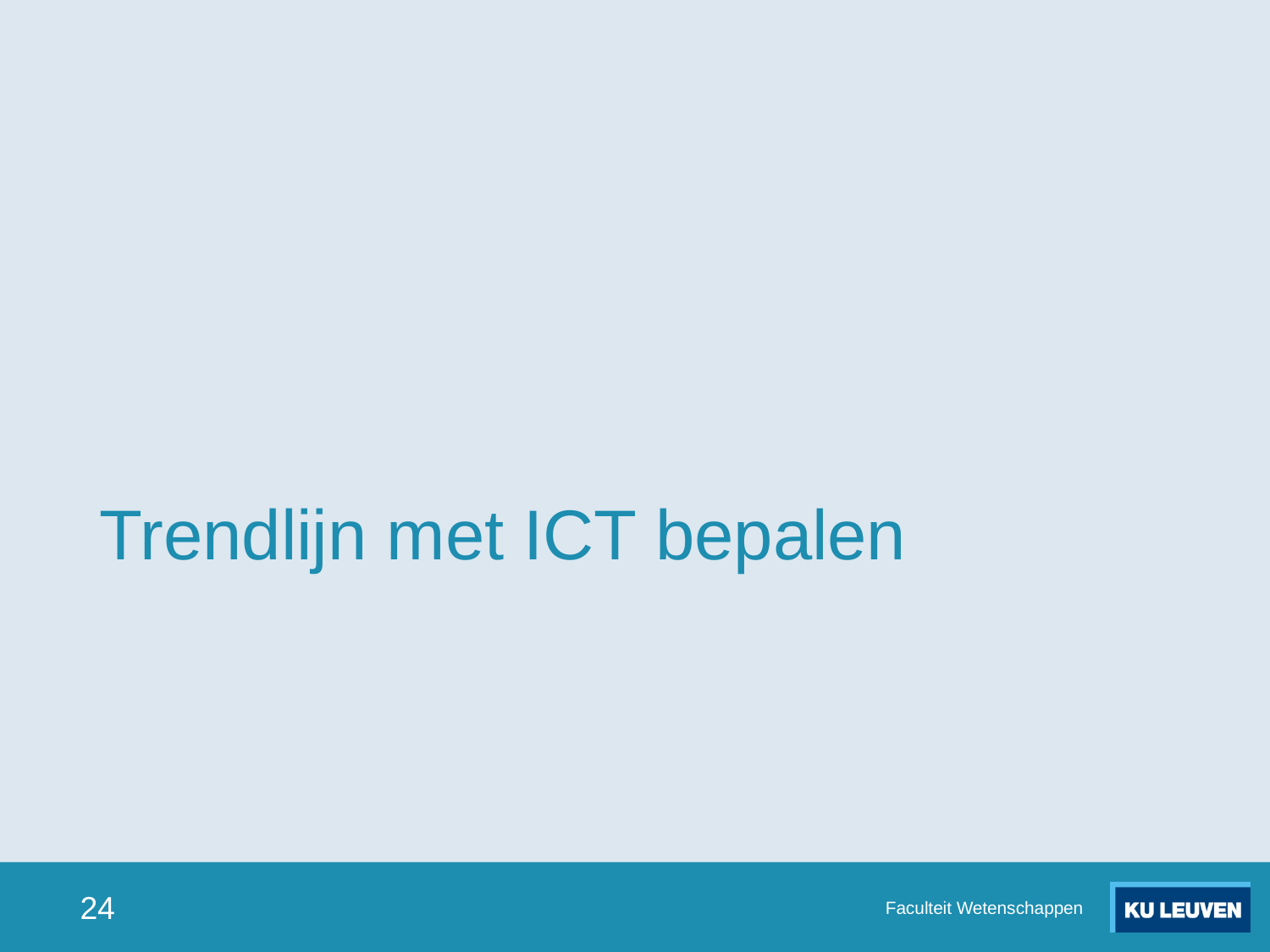

# Trendlijn met ICT bepalen

24
Faculteit Wetenschappen